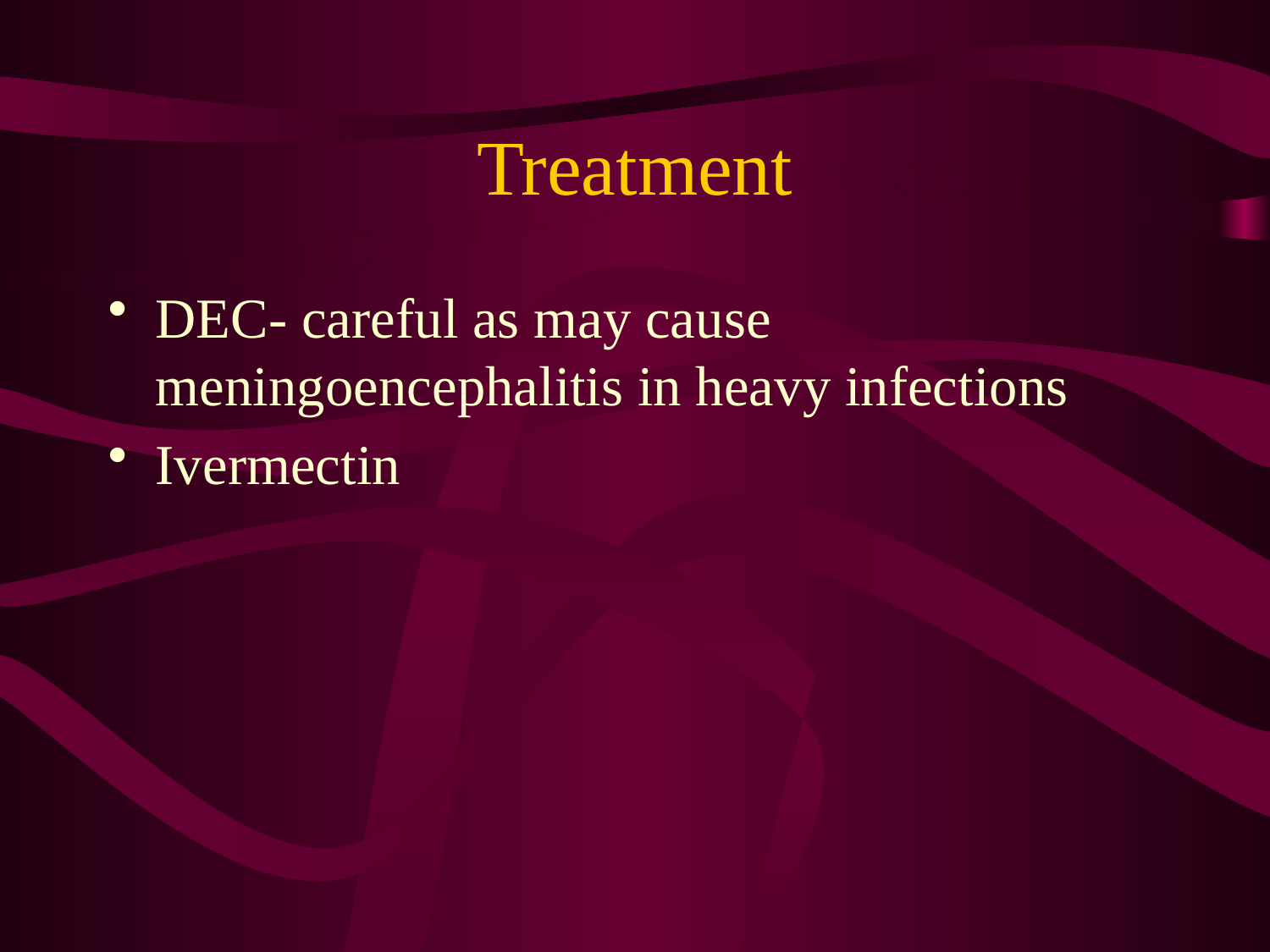

# Treatment
DEC- careful as may cause meningoencephalitis in heavy infections
Ivermectin